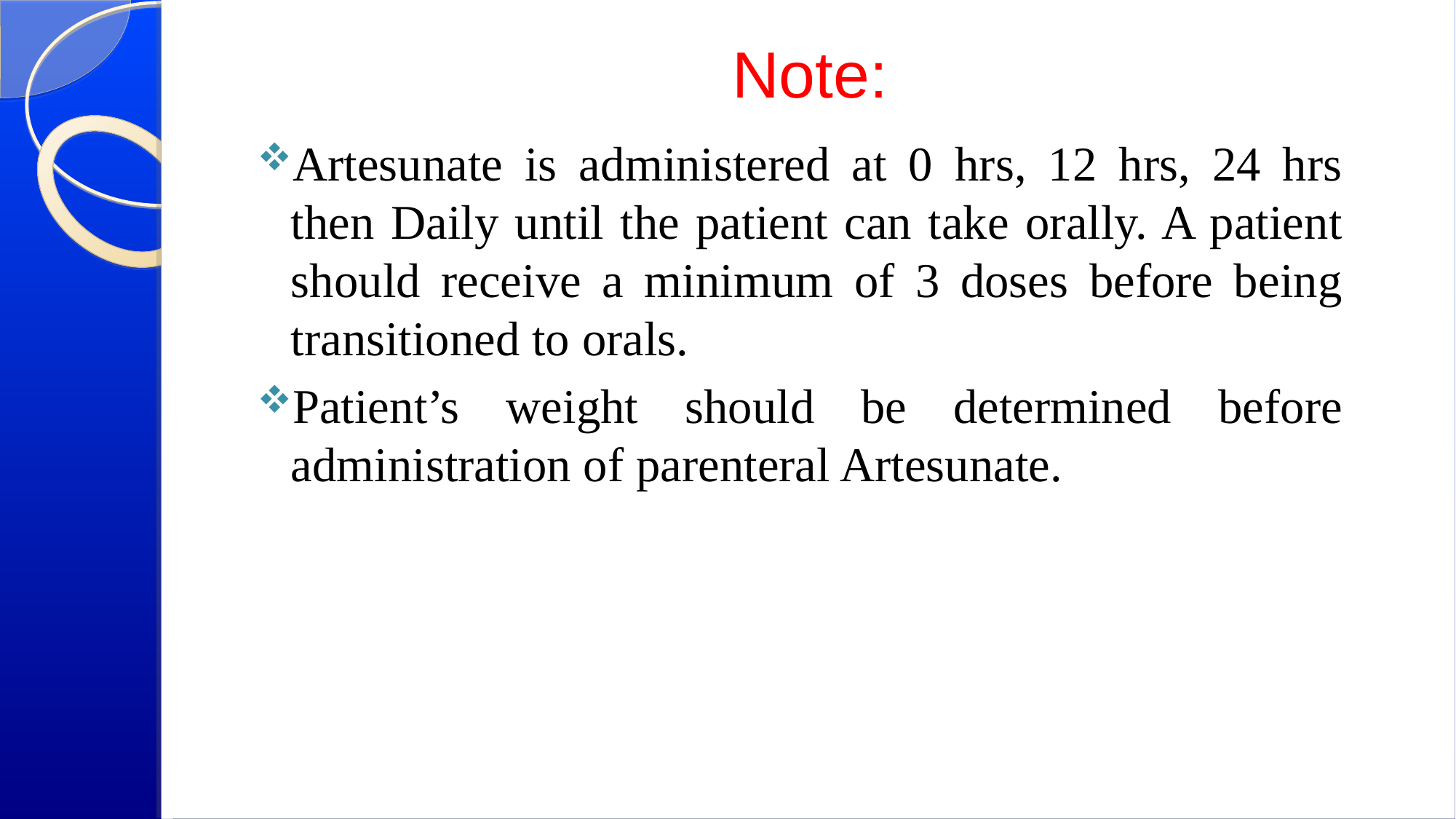

Note:
Artesunate is administered at 0 hrs, 12 hrs, 24 hrs then Daily until the patient can take orally. A patient should receive a minimum of 3 doses before being transitioned to orals.
Patient’s weight should be determined before administration of parenteral Artesunate.